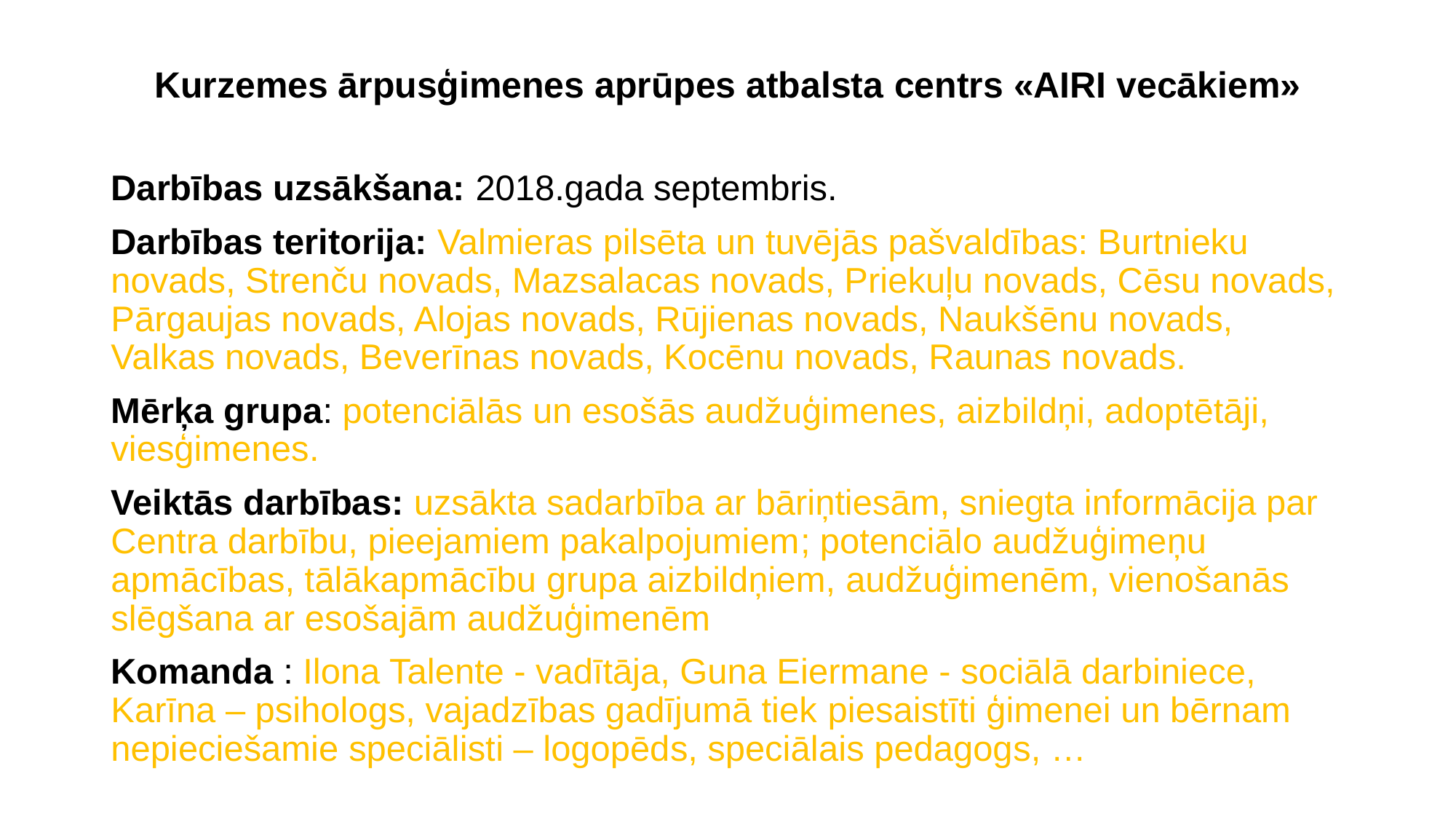

# Kurzemes ārpusģimenes aprūpes atbalsta centrs «AIRI vecākiem»
Darbības uzsākšana: 2018.gada septembris.
Darbības teritorija: Valmieras pilsēta un tuvējās pašvaldības: Burtnieku novads, Strenču novads, Mazsalacas novads, Priekuļu novads, Cēsu novads, Pārgaujas novads, Alojas novads, Rūjienas novads, Naukšēnu novads, Valkas novads, Beverīnas novads, Kocēnu novads, Raunas novads.
Mērķa grupa: potenciālās un esošās audžuģimenes, aizbildņi, adoptētāji, viesģimenes.
Veiktās darbības: uzsākta sadarbība ar bāriņtiesām, sniegta informācija par Centra darbību, pieejamiem pakalpojumiem; potenciālo audžuģimeņu apmācības, tālākapmācību grupa aizbildņiem, audžuģimenēm, vienošanās slēgšana ar esošajām audžuģimenēm
Komanda : Ilona Talente - vadītāja, Guna Eiermane - sociālā darbiniece, Karīna – psihologs, vajadzības gadījumā tiek piesaistīti ģimenei un bērnam nepieciešamie speciālisti – logopēds, speciālais pedagogs, …